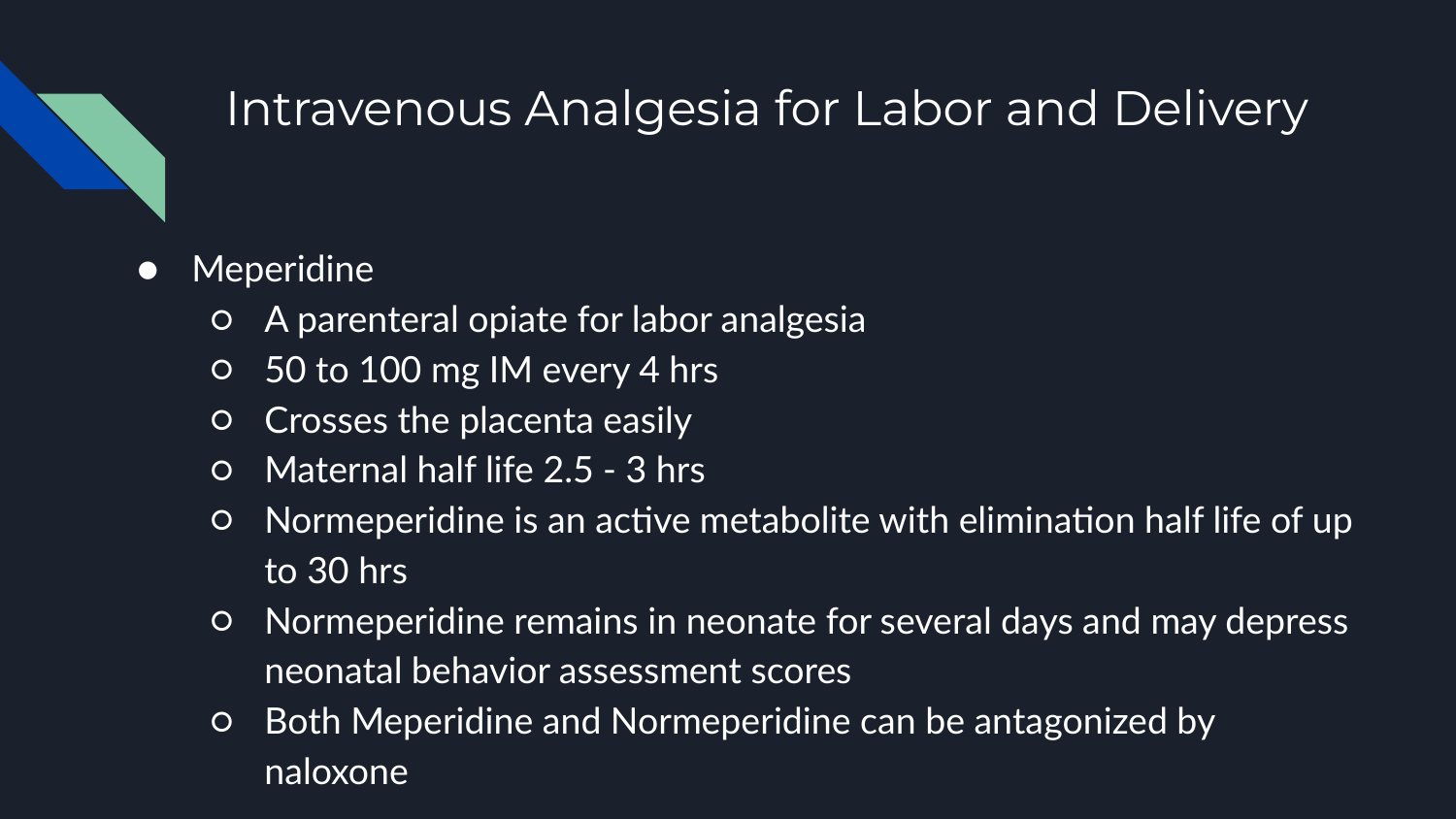

# Intravenous Analgesia for Labor and Delivery
Meperidine
A parenteral opiate for labor analgesia
50 to 100 mg IM every 4 hrs
Crosses the placenta easily
Maternal half life 2.5 - 3 hrs
Normeperidine is an active metabolite with elimination half life of up to 30 hrs
Normeperidine remains in neonate for several days and may depress neonatal behavior assessment scores
Both Meperidine and Normeperidine can be antagonized by naloxone